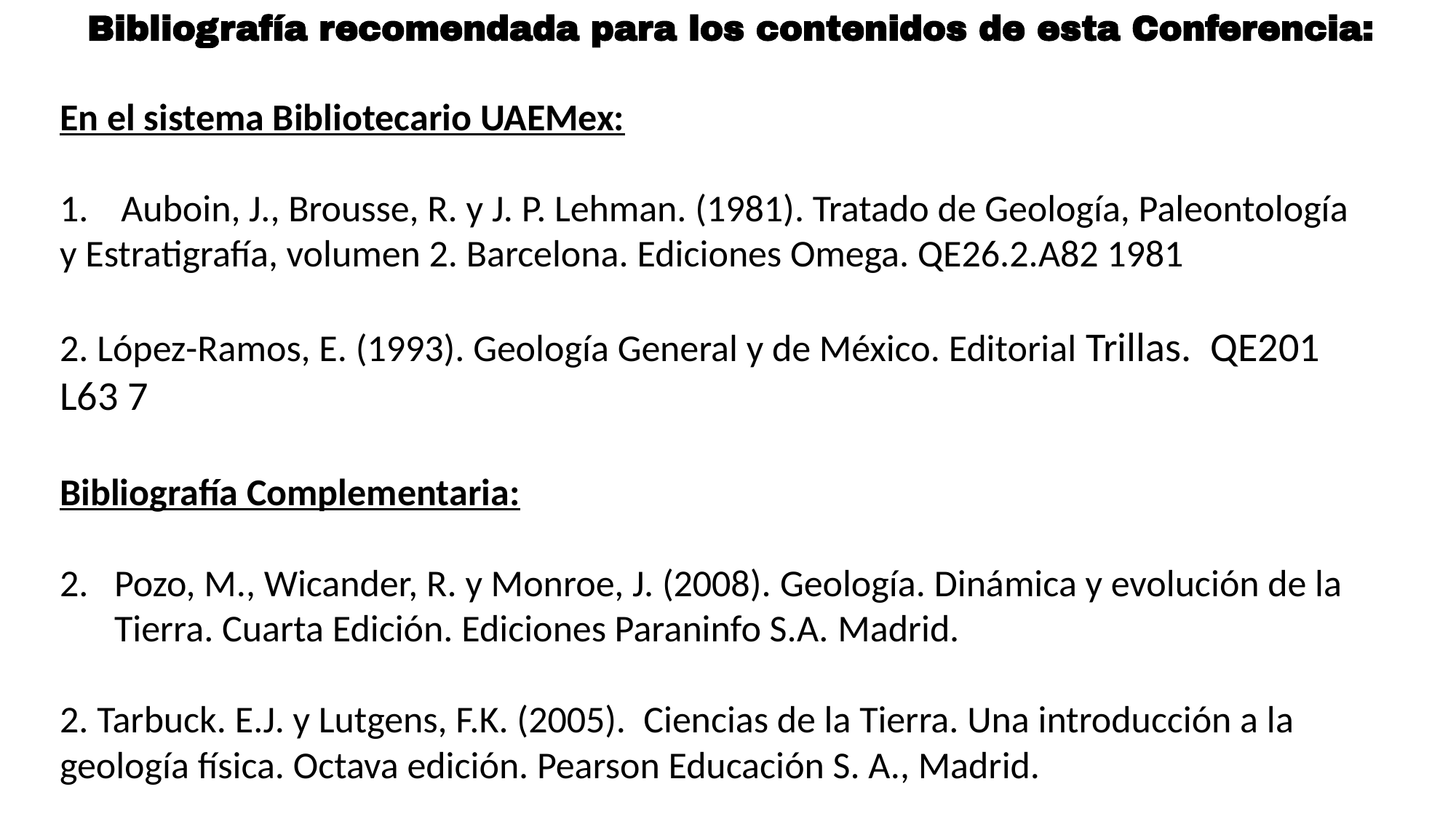

Bibliografía recomendada para los contenidos de esta Conferencia:

En el sistema Bibliotecario UAEMex:

Auboin, J., Brousse, R. y J. P. Lehman. (1981). Tratado de Geología, Paleontología
y Estratigrafía, volumen 2. Barcelona. Ediciones Omega. QE26.2.A82 1981

2. López-Ramos, E. (1993). Geología General y de México. Editorial Trillas.  QE201 L63 7

Bibliografía Complementaria:

Pozo, M., Wicander, R. y Monroe, J. (2008). Geología. Dinámica y evolución de la Tierra. Cuarta Edición. Ediciones Paraninfo S.A. Madrid.

2. Tarbuck. E.J. y Lutgens, F.K. (2005).  Ciencias de la Tierra. Una introducción a la geología física. Octava edición. Pearson Educación S. A., Madrid.